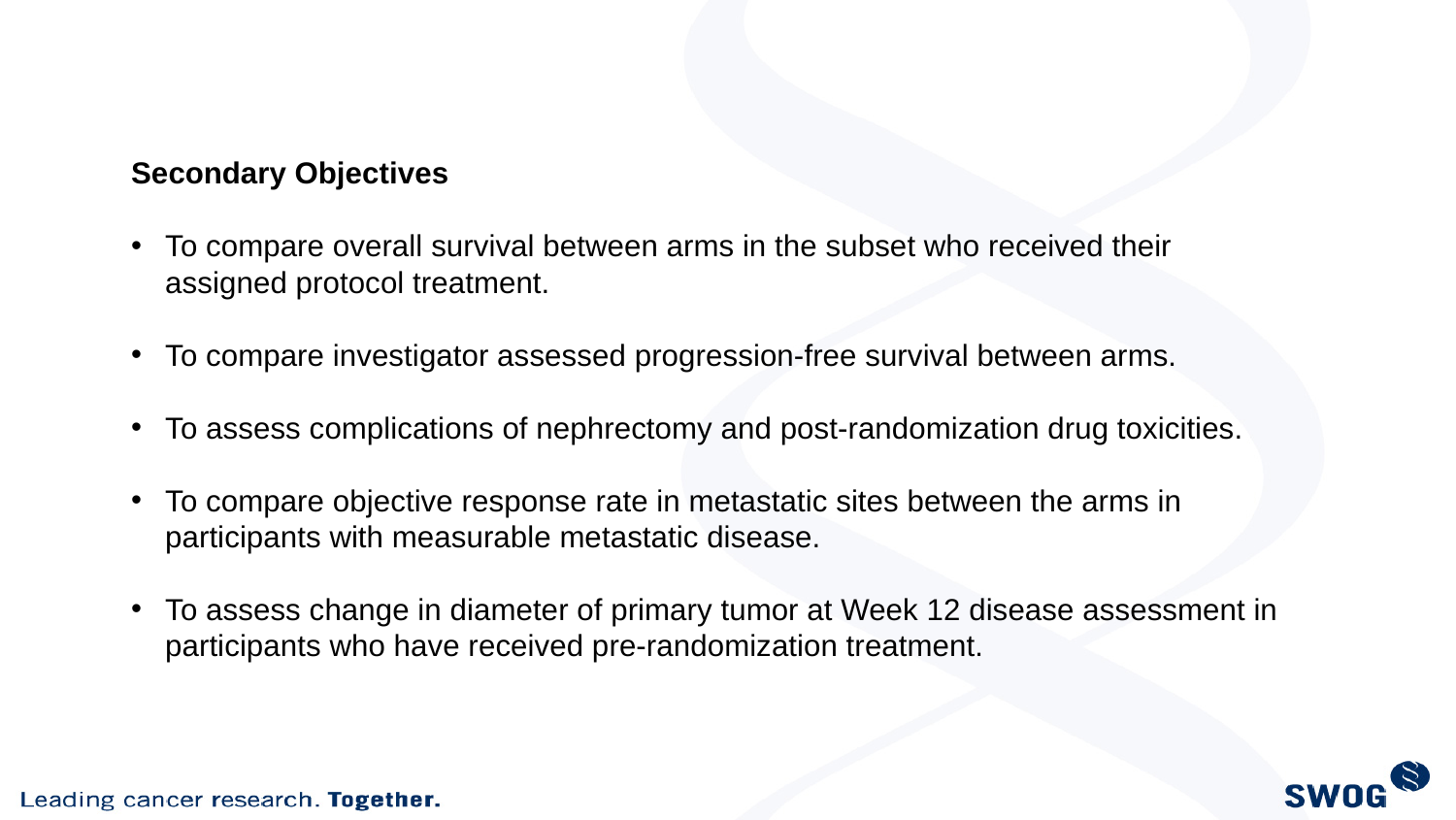

Secondary Objectives

To compare overall survival between arms in the subset who received their assigned protocol treatment.

To compare investigator assessed progression-free survival between arms.

To assess complications of nephrectomy and post-randomization drug toxicities.

To compare objective response rate in metastatic sites between the arms in participants with measurable metastatic disease.

To assess change in diameter of primary tumor at Week 12 disease assessment in participants who have received pre-randomization treatment.